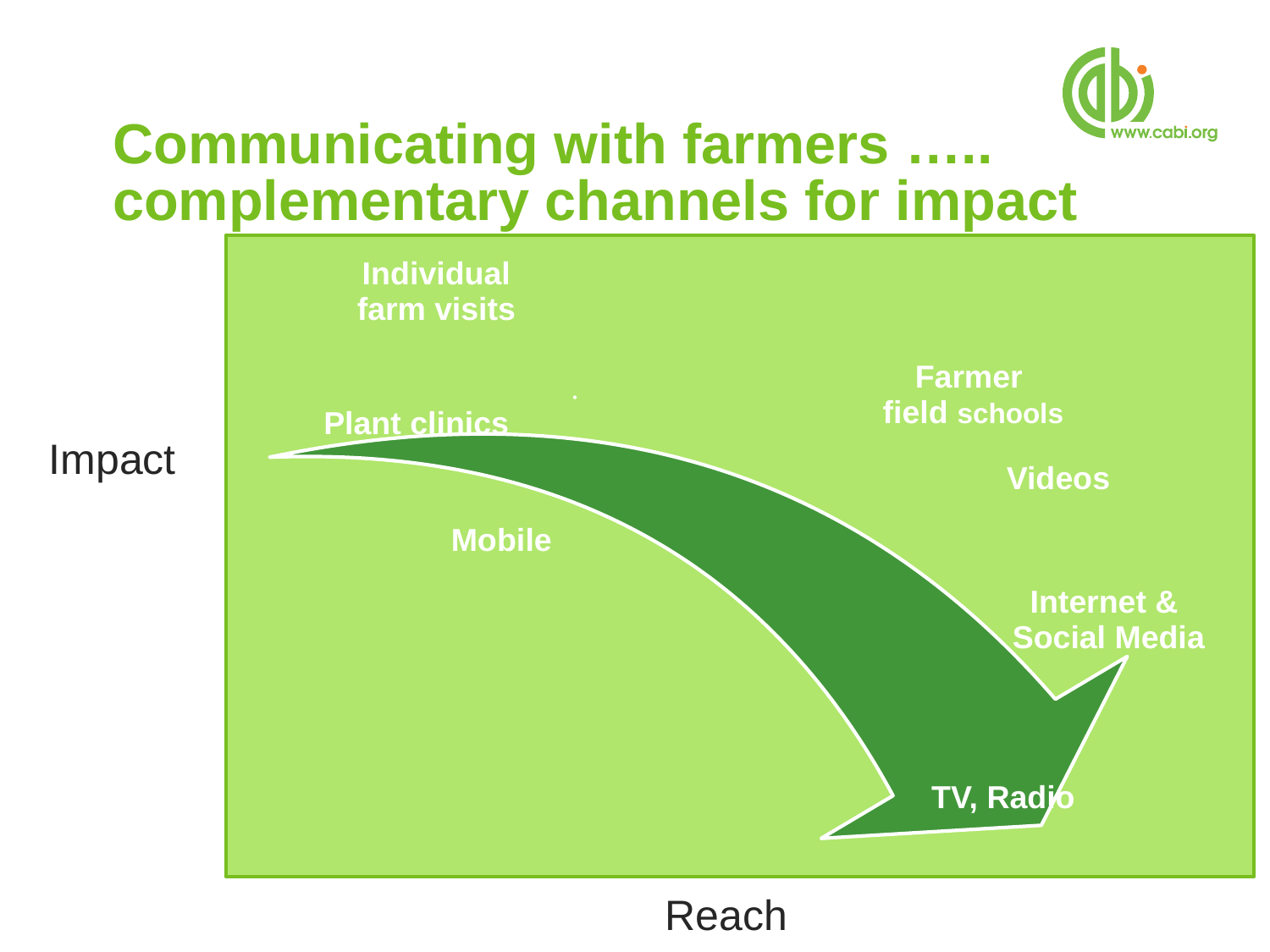

# Communicating with farmers ….. complementary channels for impact
Individual
farm visits
Farmer
field schools
Plant clinics
Mobile
Internet &
Social Media
TV, Radio
Videos

Impact
Reach